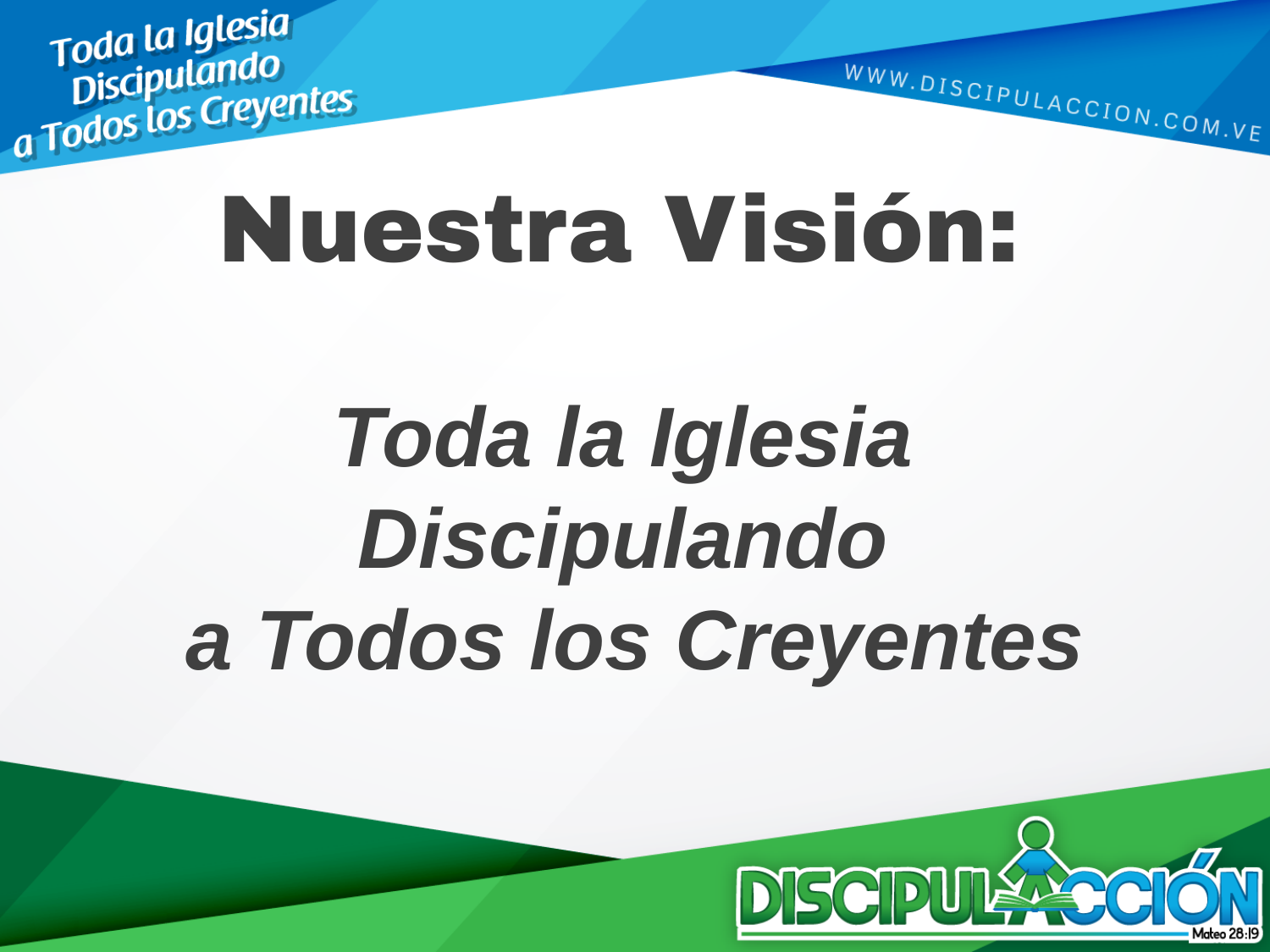

Nuestra Visión:

Toda la Iglesia
Discipulando
a Todos los Creyentes